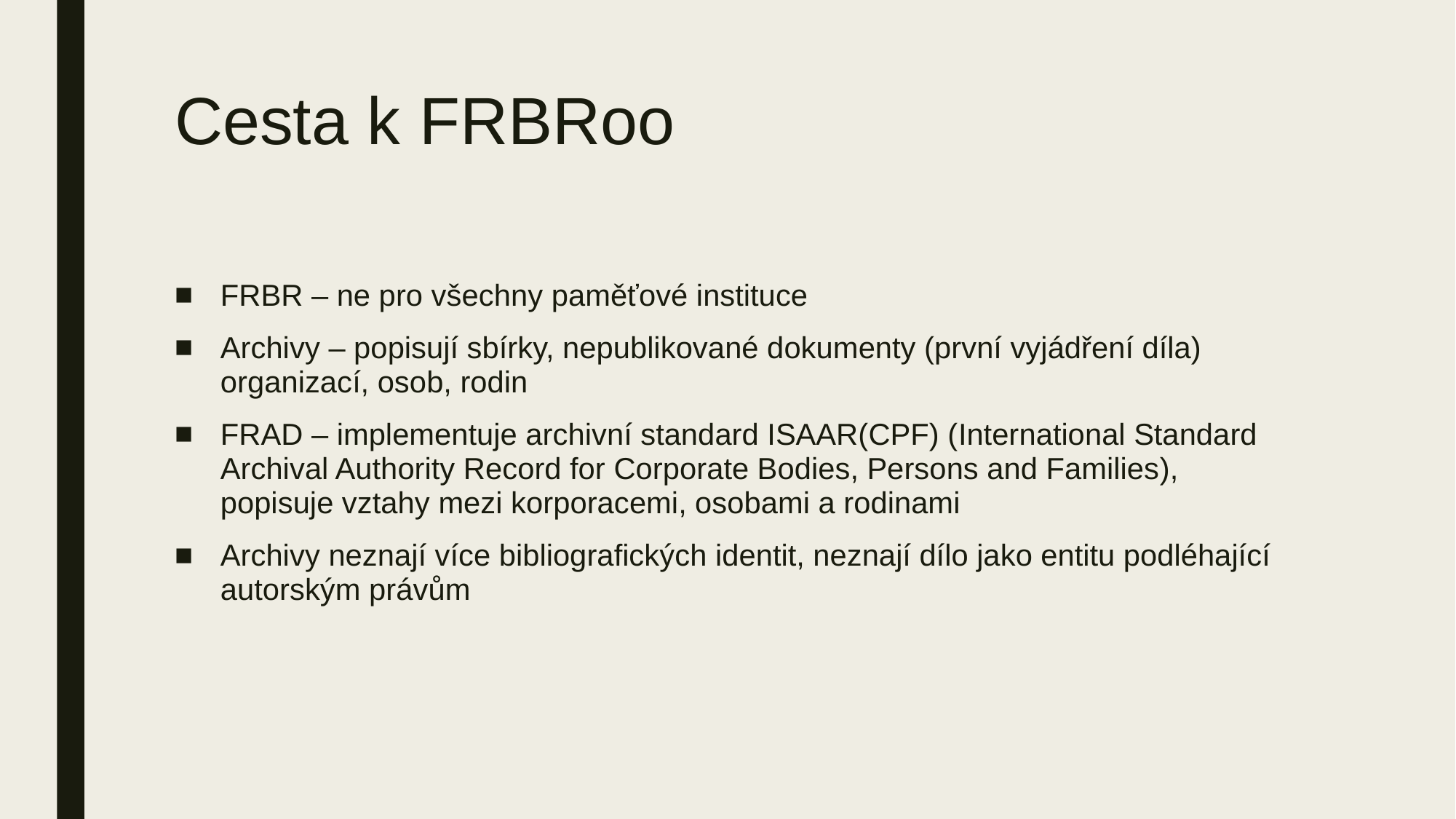

# Cesta k FRBRoo
FRBR – ne pro všechny paměťové instituce
Archivy – popisují sbírky, nepublikované dokumenty (první vyjádření díla) organizací, osob, rodin
FRAD – implementuje archivní standard ISAAR(CPF) (International Standard Archival Authority Record for Corporate Bodies, Persons and Families), popisuje vztahy mezi korporacemi, osobami a rodinami
Archivy neznají více bibliografických identit, neznají dílo jako entitu podléhající autorským právům